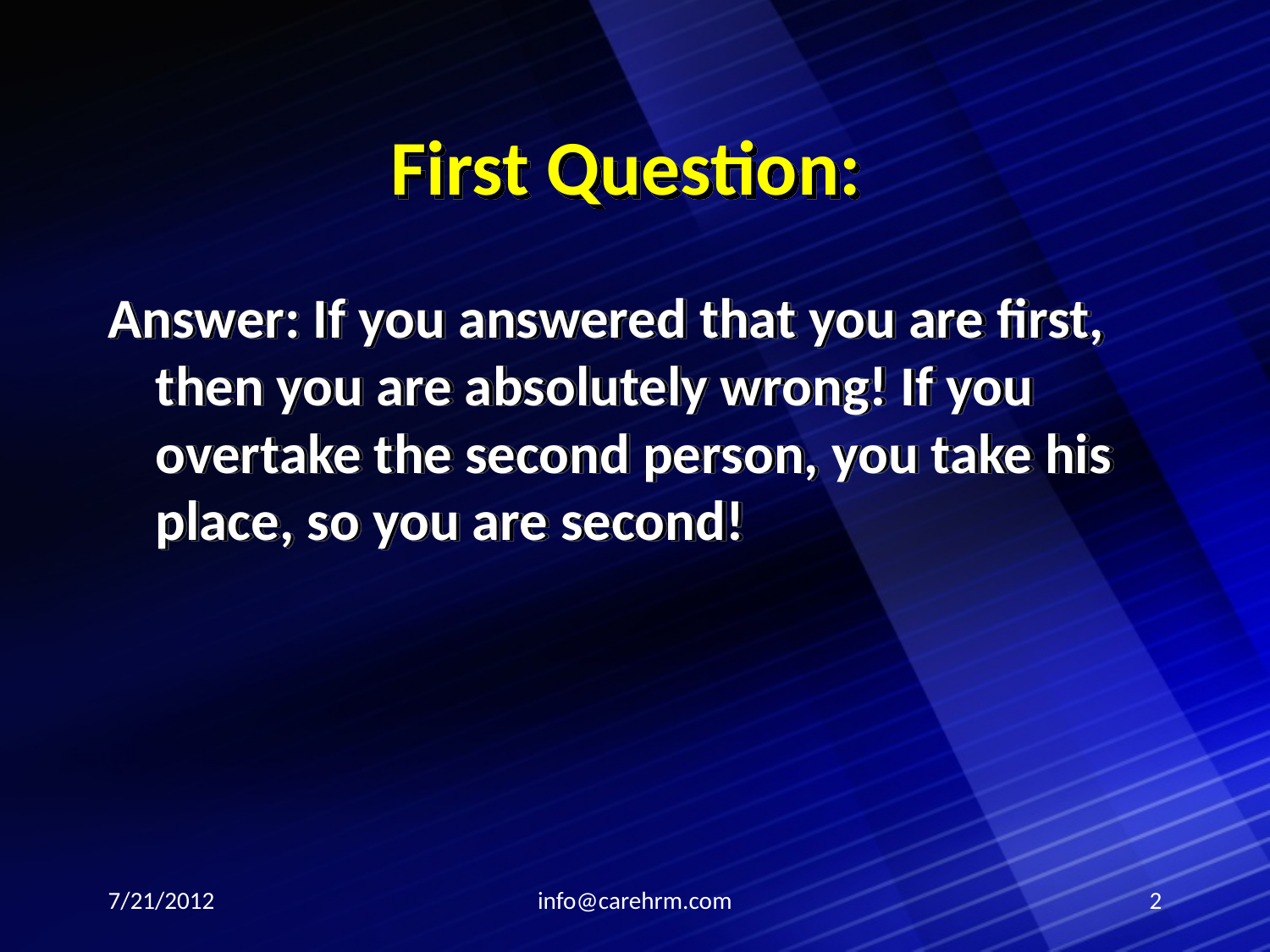

# First Question:
Answer: If you answered that you are first, then you are absolutely wrong! If you overtake the second person, you take his place, so you are second!
7/21/2012
info@carehrm.com
2